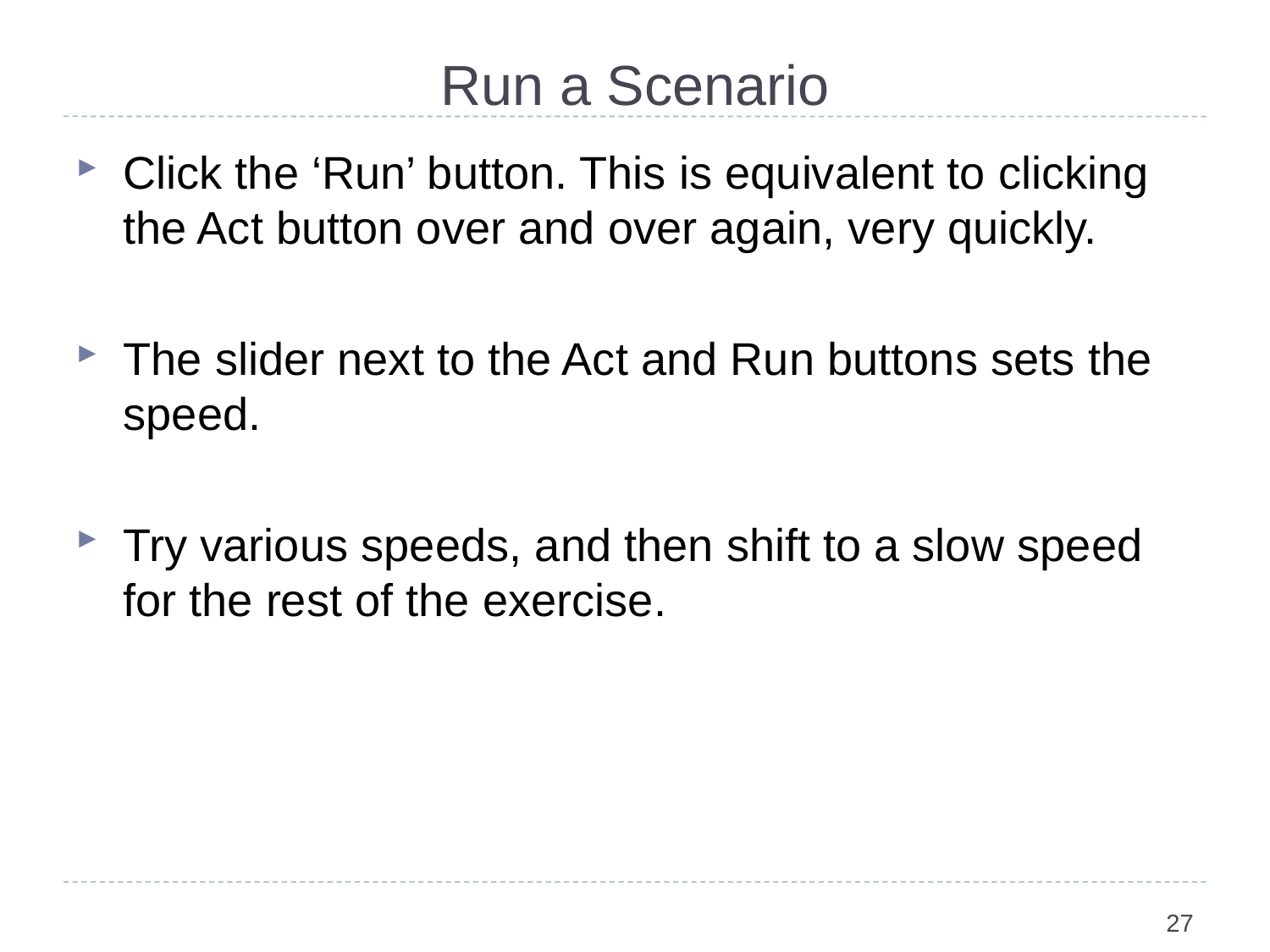

# Run a Scenario
Click the ‘Run’ button. This is equivalent to clicking the Act button over and over again, very quickly.

The slider next to the Act and Run buttons sets the speed.

Try various speeds, and then shift to a slow speed for the rest of the exercise.
27